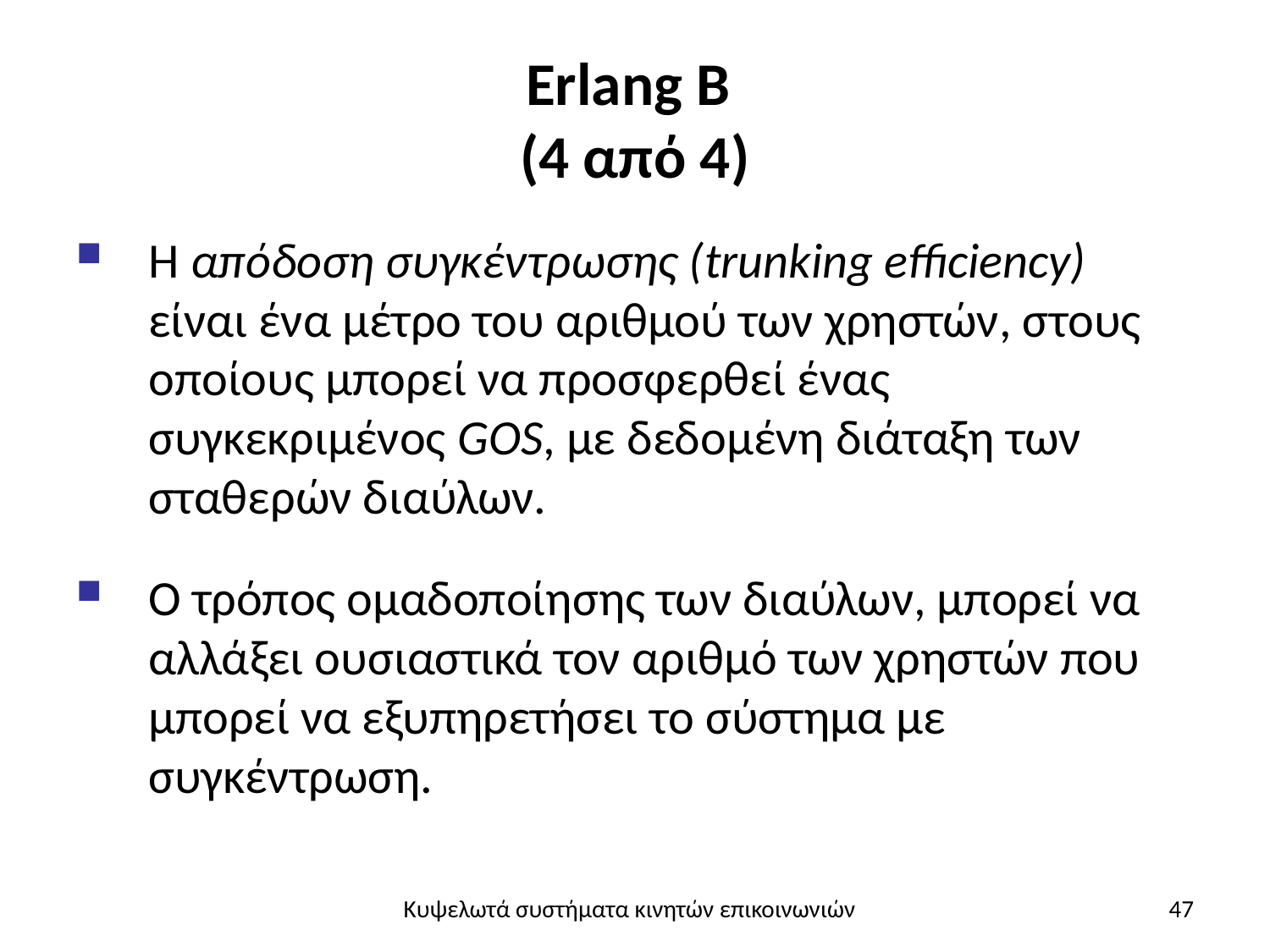

# Erlang B (4 από 4)
Η απόδοση συγκέντρωσης (trunking efficiency) είναι ένα μέτρο του αριθμού των χρηστών, στους οποίους μπορεί να προσφερθεί ένας συγκεκριμένος GOS, με δεδομένη διάταξη των σταθερών διαύλων.
Ο τρόπος ομαδοποίησης των διαύλων, μπορεί να αλλάξει ουσιαστικά τον αριθμό των χρηστών που μπορεί να εξυπηρετήσει το σύστημα με συγκέντρωση.
Κυψελωτά συστήματα κινητών επικοινωνιών
47